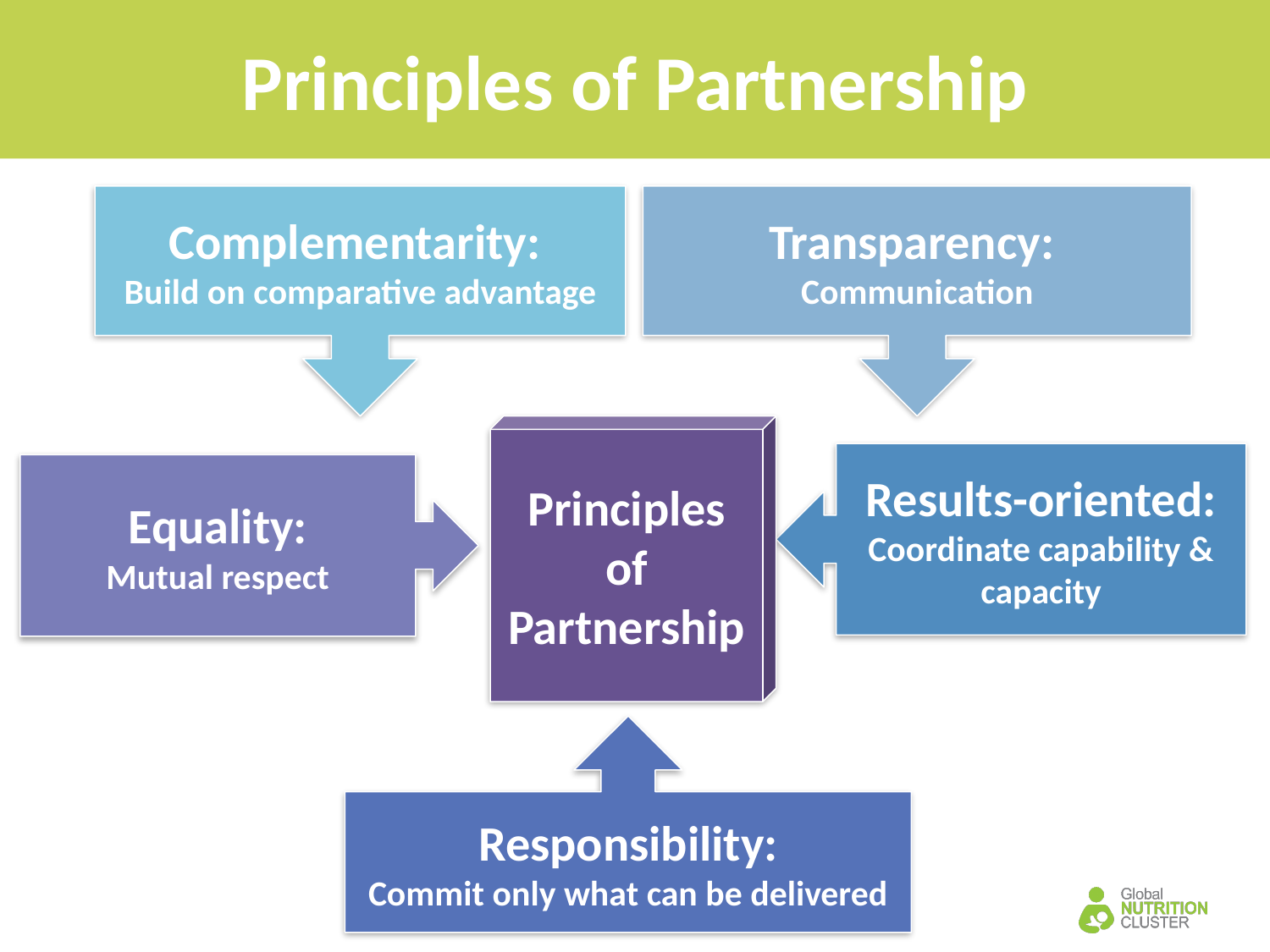

# Principles of Partnership
Complementarity:
Build on comparative advantage
Transparency:
Communication
Principles of Partnership
Results-oriented:
Coordinate capability & capacity
Equality:
Mutual respect
Responsibility:
Commit only what can be delivered